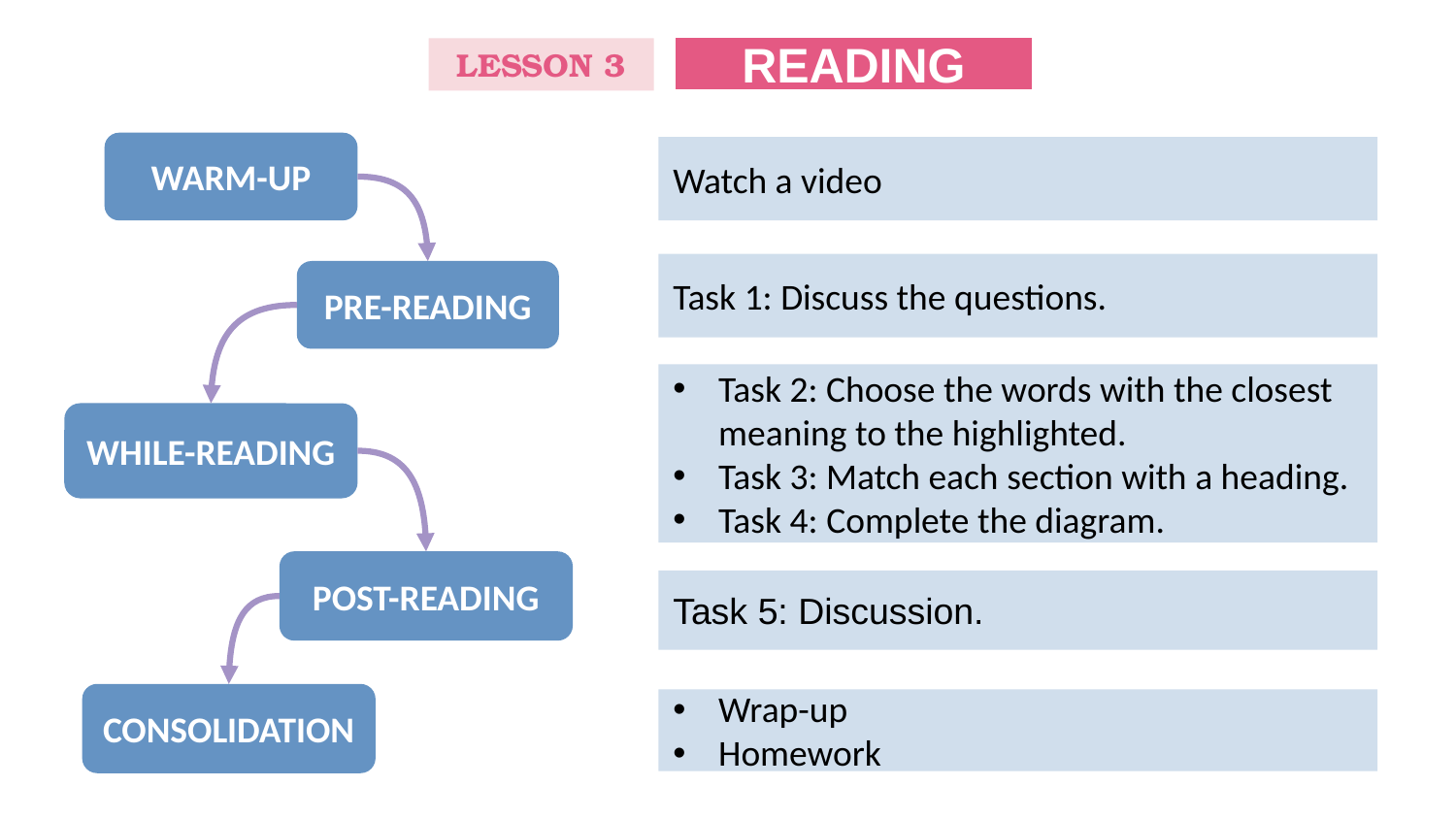

READING
LESSON 3
WARM-UP
Watch a video
Task 1: Discuss the questions.
PRE-READING
Task 2: Choose the words with the closest meaning to the highlighted.
Task 3: Match each section with a heading.
Task 4: Complete the diagram.
WHILE-READING
POST-READING
Task 5: Discussion.
CONSOLIDATION
Wrap-up
Homework